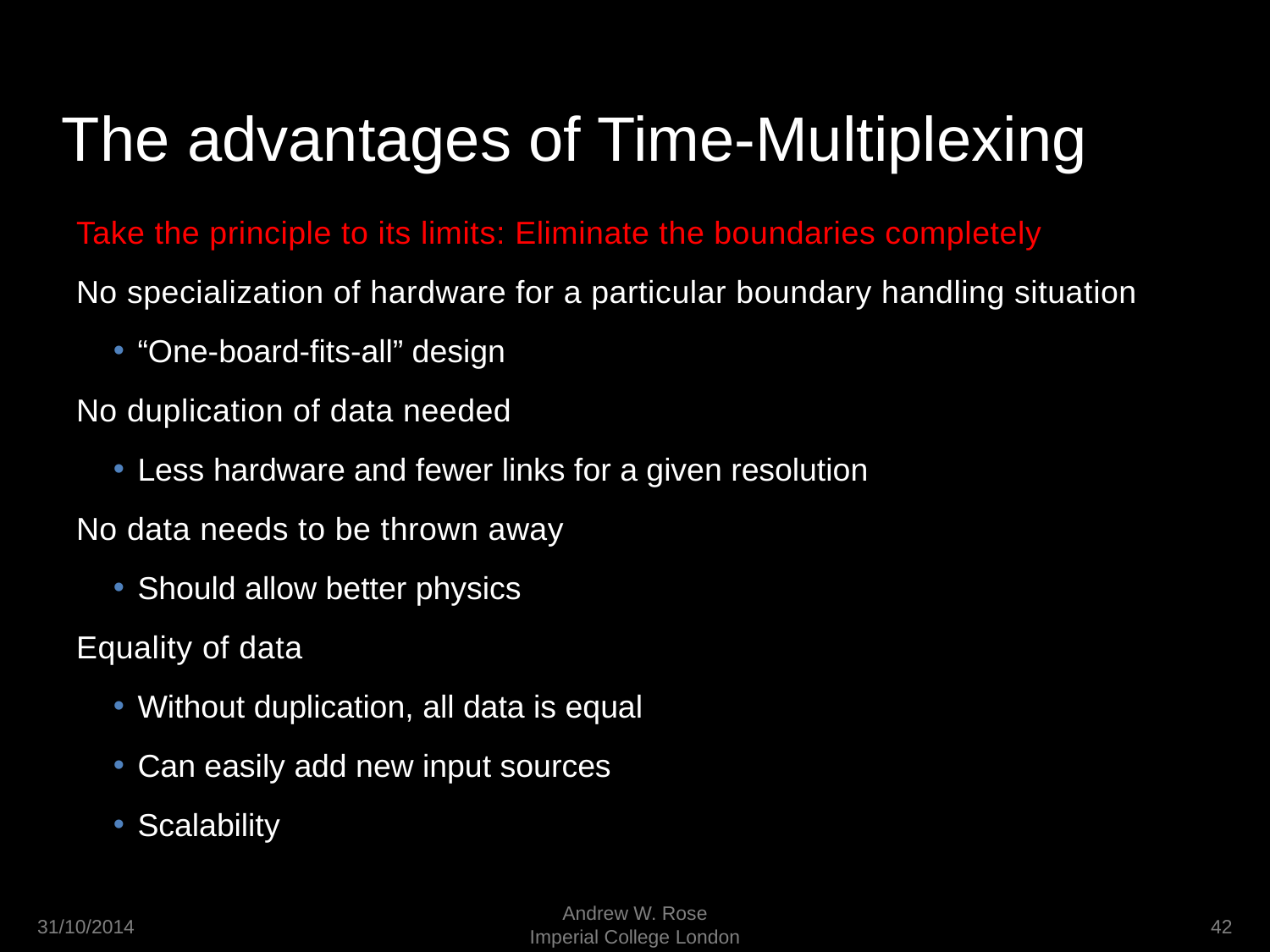

# The advantages of Time-Multiplexing
Take the principle to its limits: Eliminate the boundaries completely
No specialization of hardware for a particular boundary handling situation
“One-board-fits-all” design
No duplication of data needed
Less hardware and fewer links for a given resolution
No data needs to be thrown away
Should allow better physics
Equality of data
Without duplication, all data is equal
Can easily add new input sources
Scalability
Andrew W. Rose
Imperial College London
31/10/2014
42